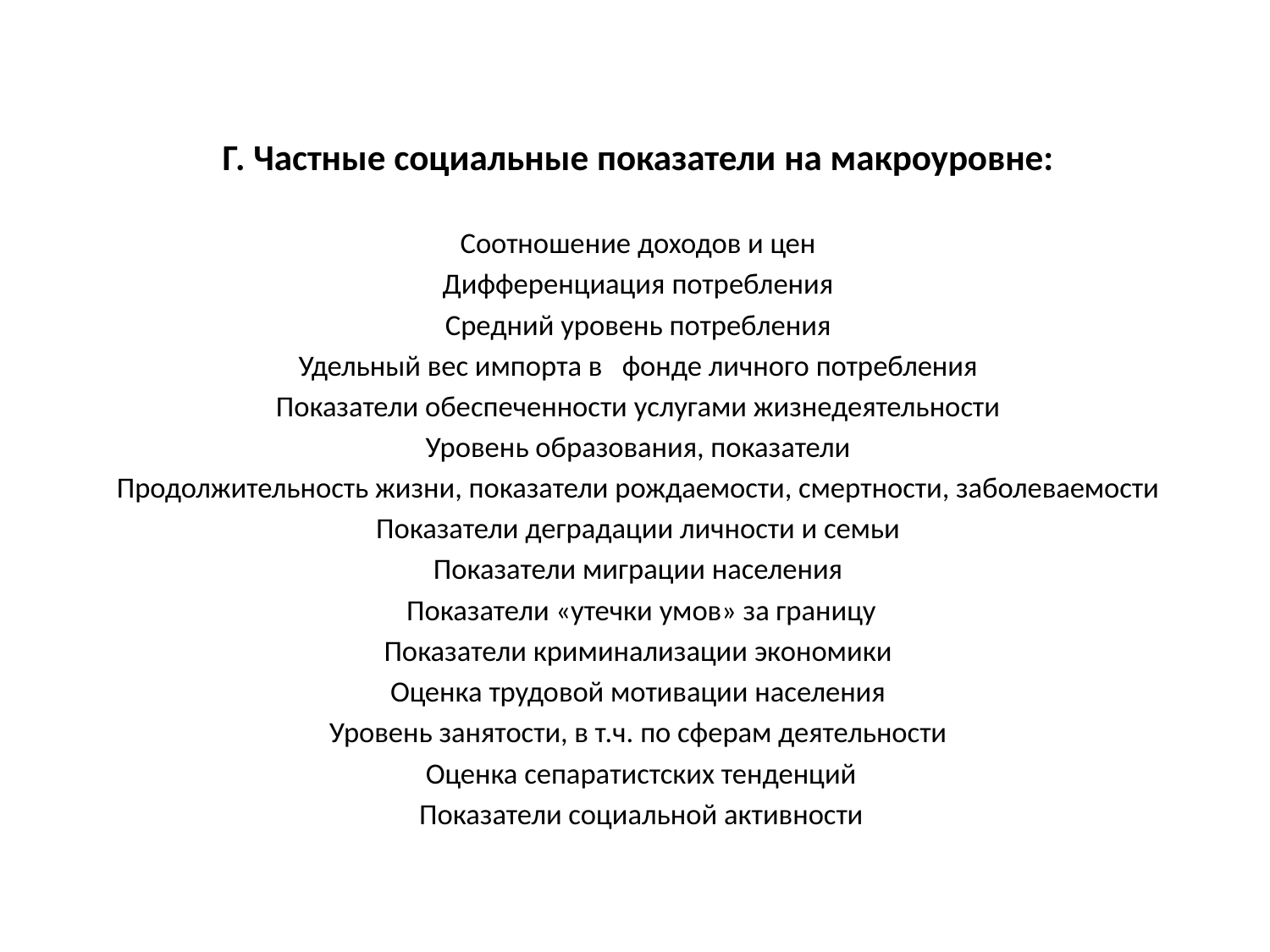

Г. Частные социальные показатели на макроуровне:

Соотношение доходов и цен
Дифференциация потребления
Средний уровень потребления
Удельный вес импорта в   фонде личного потребления
Показатели обеспеченности услугами жизнедеятельности
Уровень образования, показатели
Продолжительность жизни, показатели рождаемости, смертности, заболеваемости
Показатели деградации личности и семьи
Показатели миграции населения
 Показатели «утечки умов» за границу
Показатели криминализации экономики
Оценка трудовой мотивации населения
Уровень занятости, в т.ч. по сферам деятельности
 Оценка сепаратистских тенденций
 Показатели социальной активности